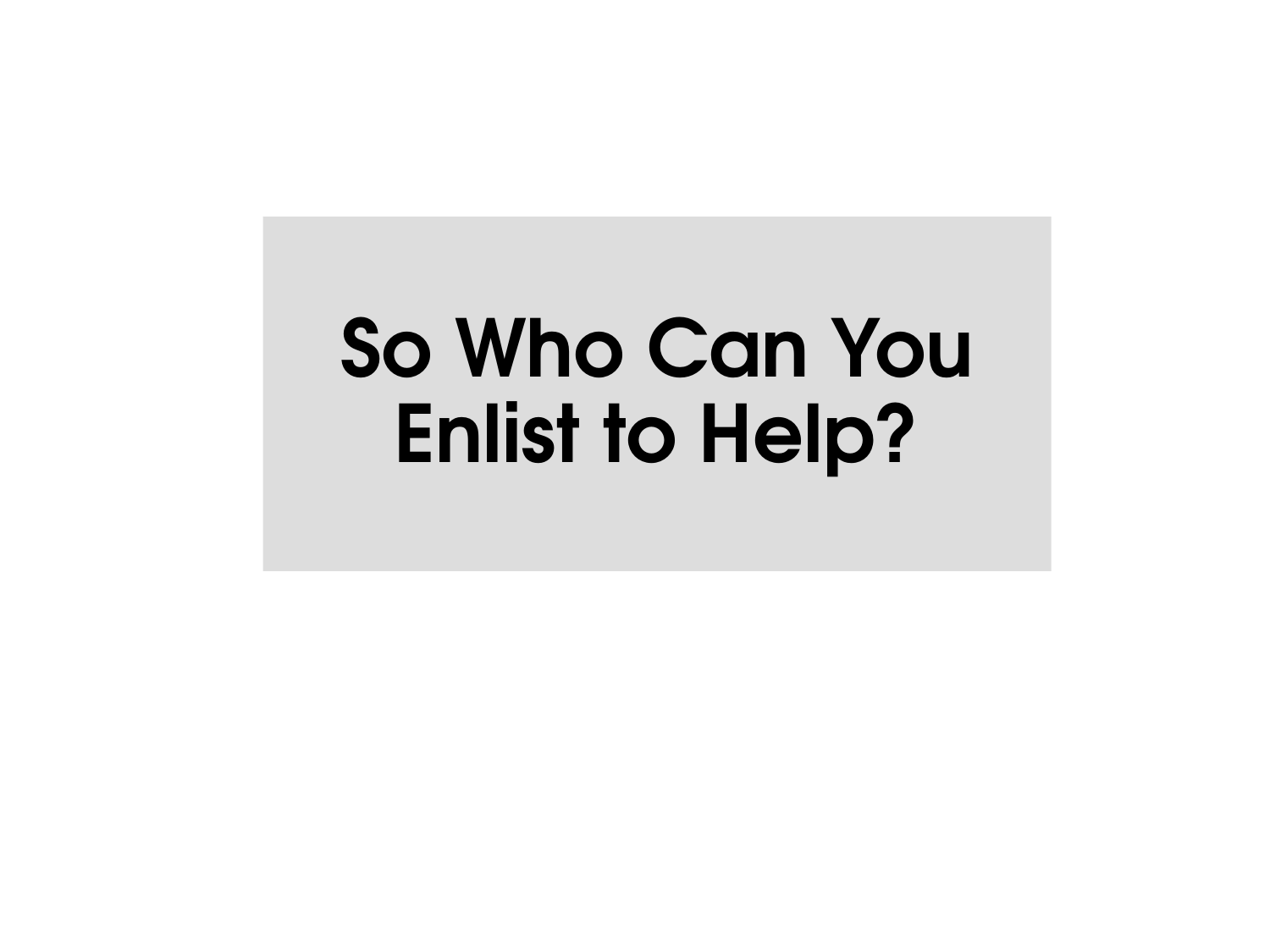

So Who Can You Enlist to Help?